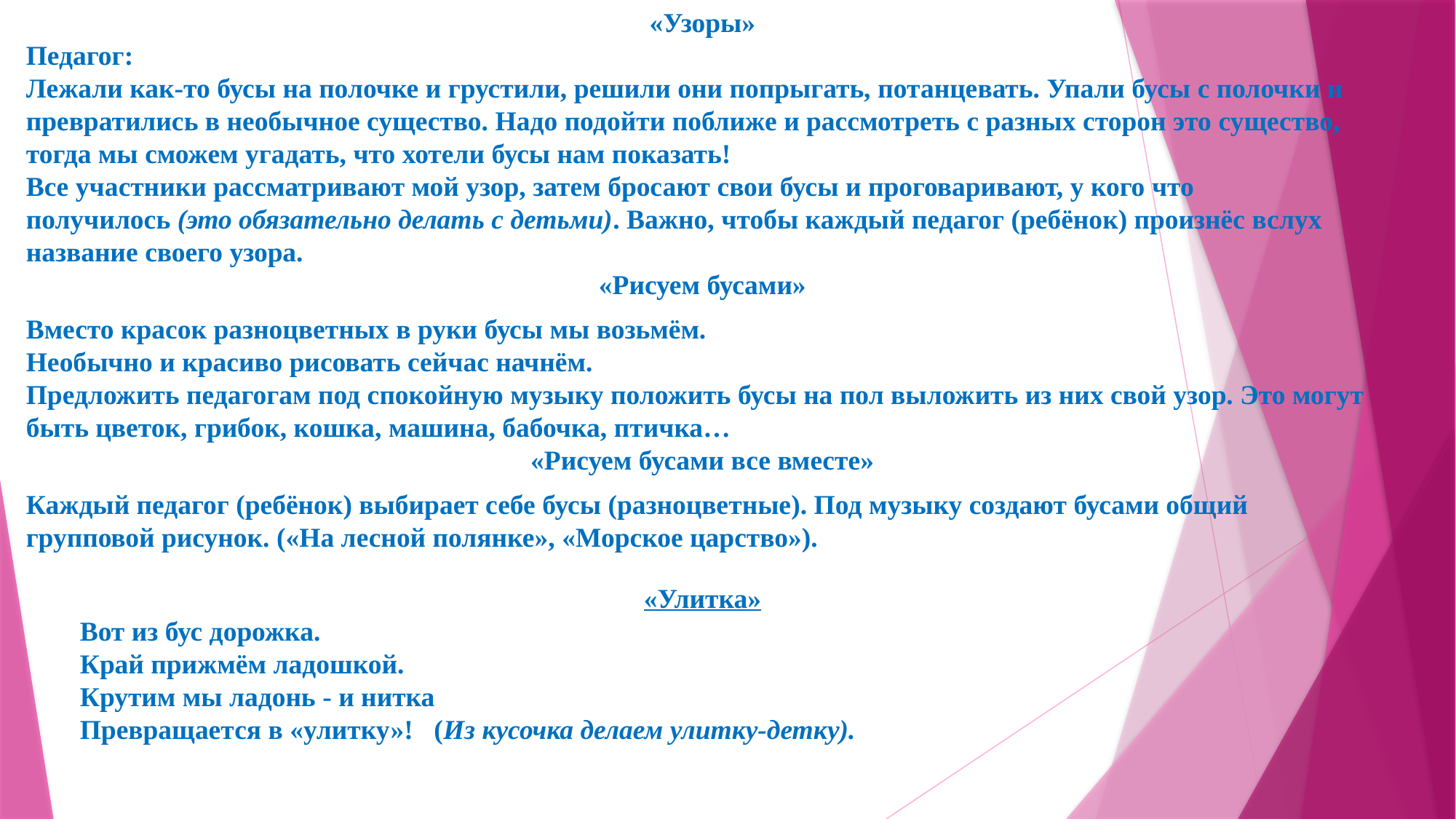

«Узоры»
Педагог:
Лежали как-то бусы на полочке и грустили, решили они попрыгать, потанцевать. Упали бусы с полочки и превратились в необычное существо. Надо подойти поближе и рассмотреть с разных сторон это существо, тогда мы сможем угадать, что хотели бусы нам показать!
Все участники рассматривают мой узор, затем бросают свои бусы и проговаривают, у кого что получилось (это обязательно делать с детьми). Важно, чтобы каждый педагог (ребёнок) произнёс вслух название своего узора.
«Рисуем бусами»
Вместо красок разноцветных в руки бусы мы возьмём.
Необычно и красиво рисовать сейчас начнём.
Предложить педагогам под спокойную музыку положить бусы на пол выложить из них свой узор. Это могут быть цветок, грибок, кошка, машина, бабочка, птичка…
«Рисуем бусами все вместе»
Каждый педагог (ребёнок) выбирает себе бусы (разноцветные). Под музыку создают бусами общий групповой рисунок. («На лесной полянке», «Морское царство»).
«Улитка»
Вот из бус дорожка.
Край прижмём ладошкой.
Крутим мы ладонь - и нитка
Превращается в «улитку»!   (Из кусочка делаем улитку-детку).